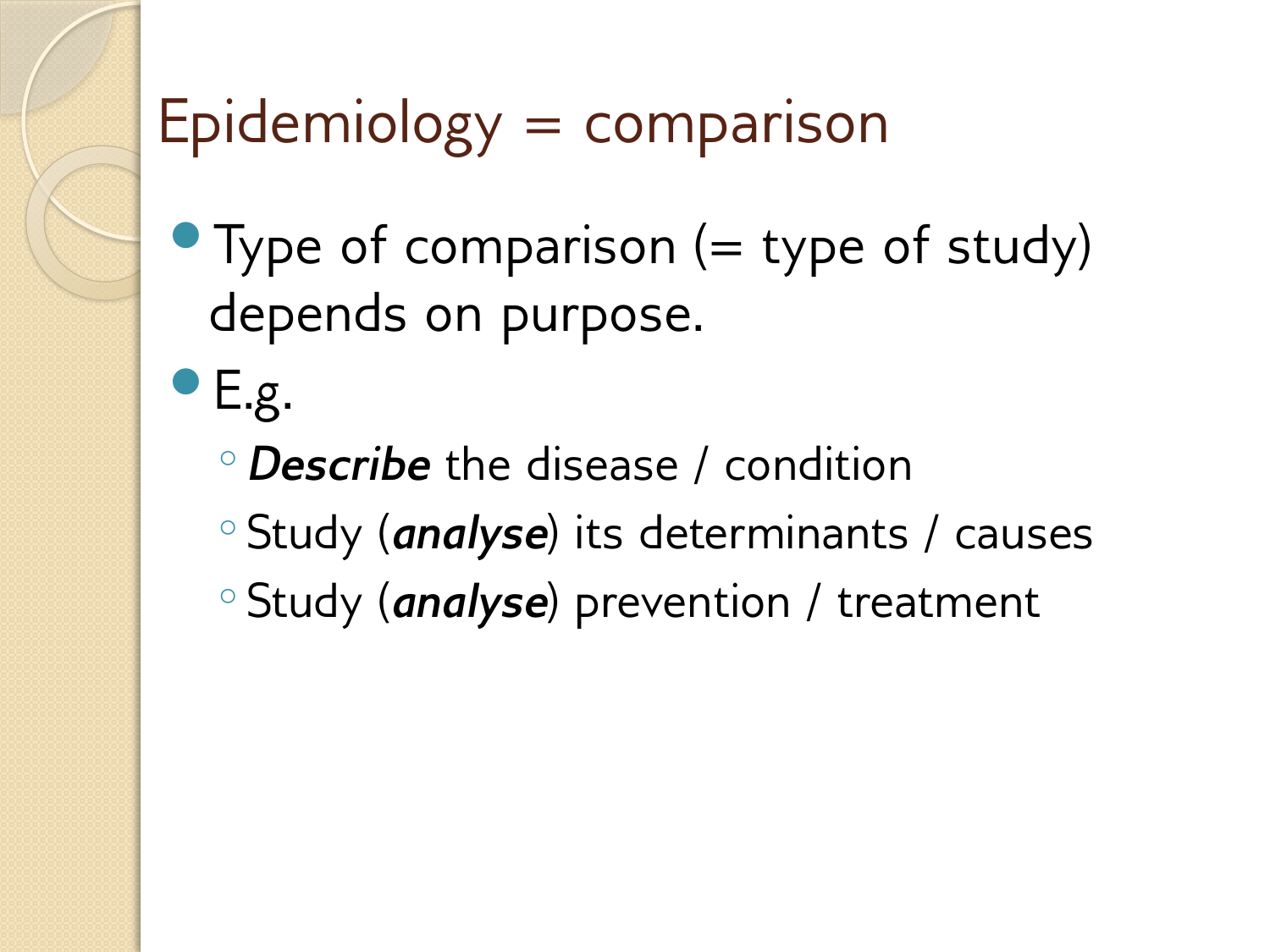

# Epidemiology = comparison
Type of comparison (= type of study) depends on purpose.
E.g.
Describe the disease / condition
Study (analyse) its determinants / causes
Study (analyse) prevention / treatment